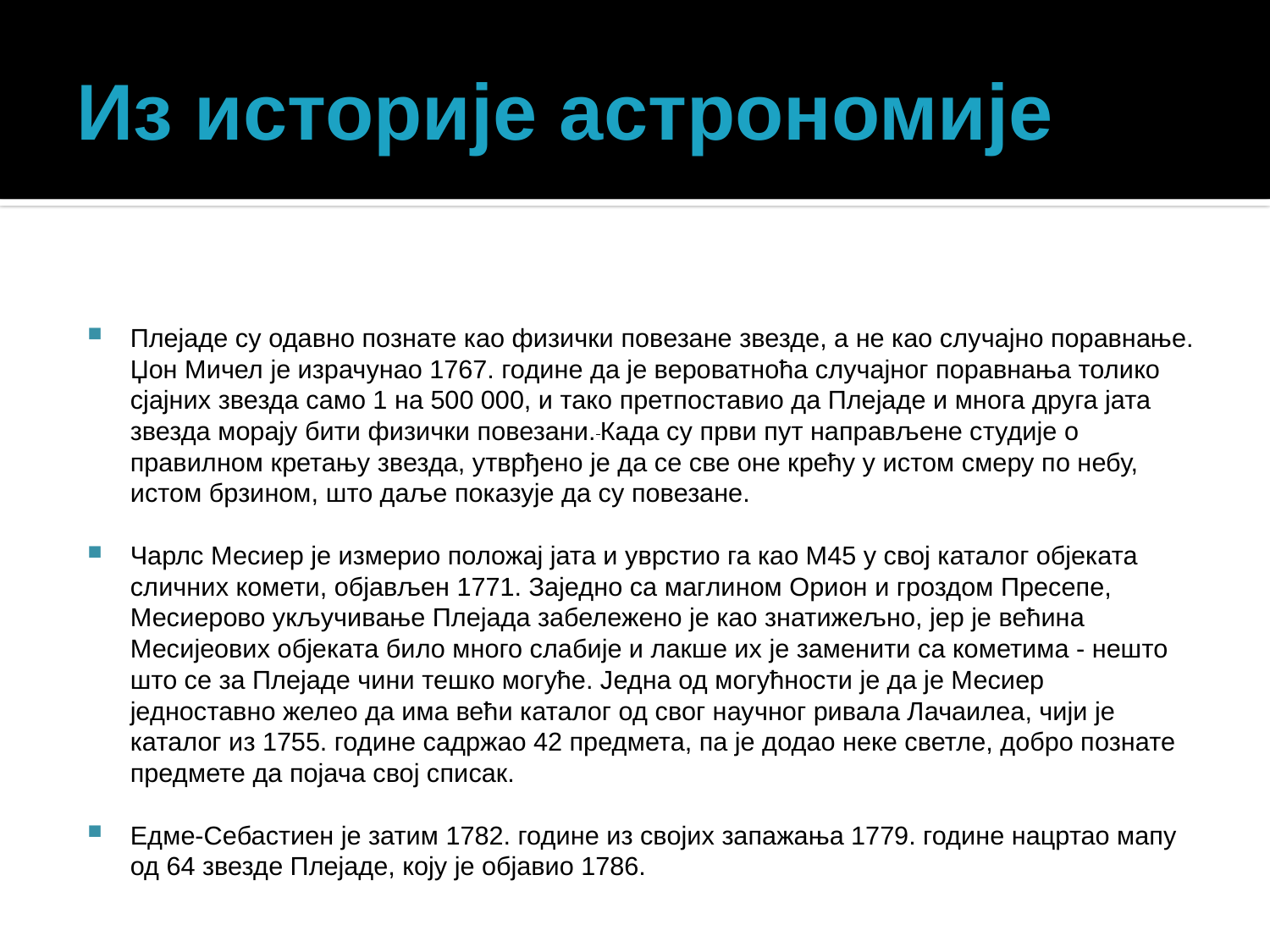

# Из историје астрономије

Плејаде су одавно познате као физички повезане звезде, а не као случајно поравнање. Џон Мичел је израчунао 1767. године да је вероватноћа случајног поравнања толико сјајних звезда само 1 на 500 000, и тако претпоставио да Плејаде и многа друга јата звезда морају бити физички повезани. Када су први пут направљене студије о правилном кретању звезда, утврђено је да се све оне крећу у истом смеру по небу, истом брзином, што даље показује да су повезане.

Чарлс Месиер је измерио положај јата и уврстио га као М45 у свој каталог објеката сличних комети, објављен 1771. Заједно са маглином Орион и гроздом Пресепе, Месиерово укључивање Плејада забележено је као знатижељно, јер је већина Месијеових објеката било много слабије и лакше их је заменити са кометима - нешто што се за Плејаде чини тешко могуће. Једна од могућности је да је Месиер једноставно желео да има већи каталог од свог научног ривала Лачаилеа, чији је каталог из 1755. године садржао 42 предмета, па је додао неке светле, добро познате предмете да појача свој списак.

Едме-Себастиен је затим 1782. године из својих запажања 1779. године нацртао мапу од 64 звезде Плејаде, коју је објавио 1786.